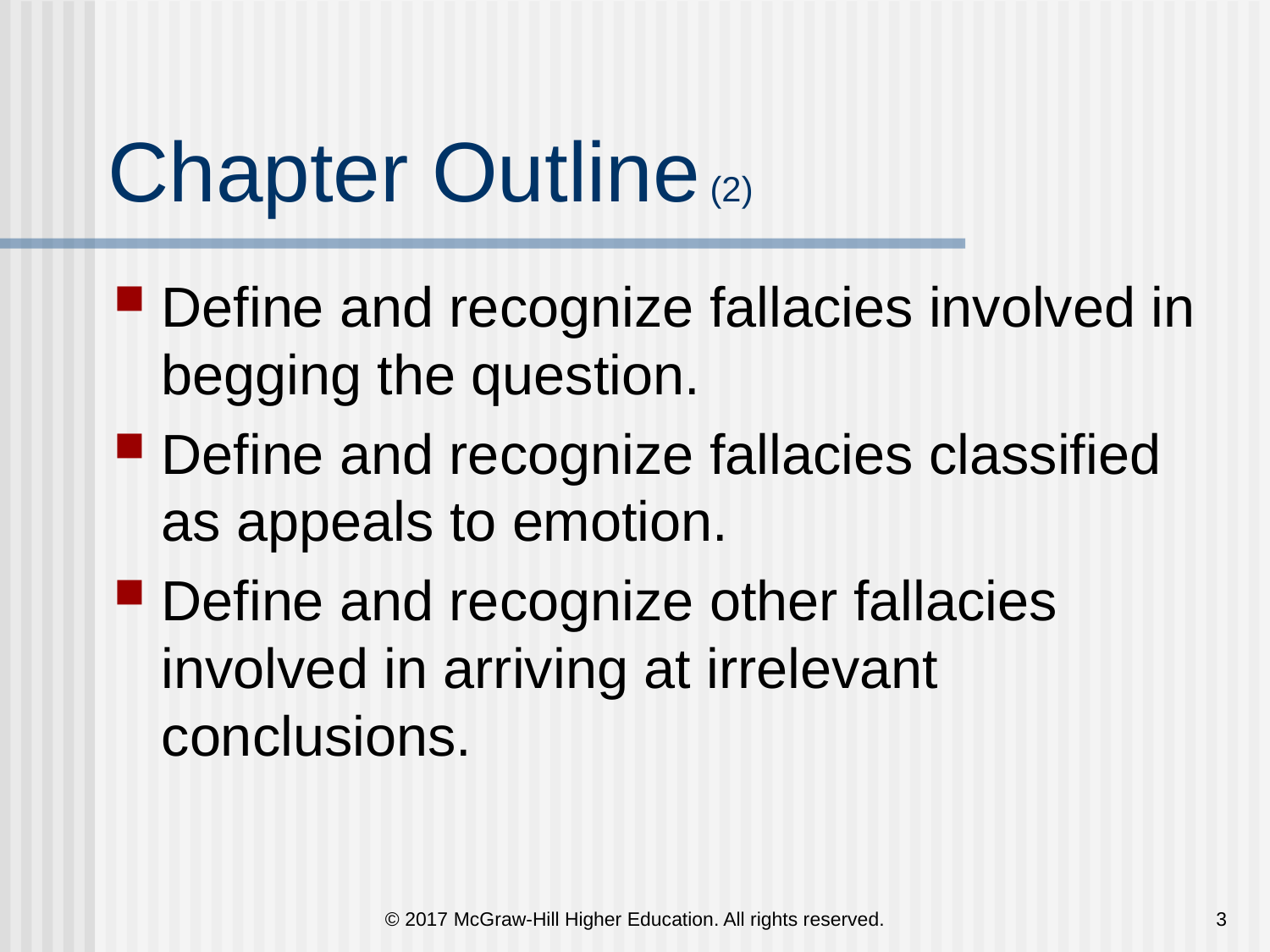

# Chapter Outline (2)
Define and recognize fallacies involved in begging the question.
Define and recognize fallacies classified as appeals to emotion.
Define and recognize other fallacies involved in arriving at irrelevant conclusions.
© 2017 McGraw-Hill Higher Education. All rights reserved.
3